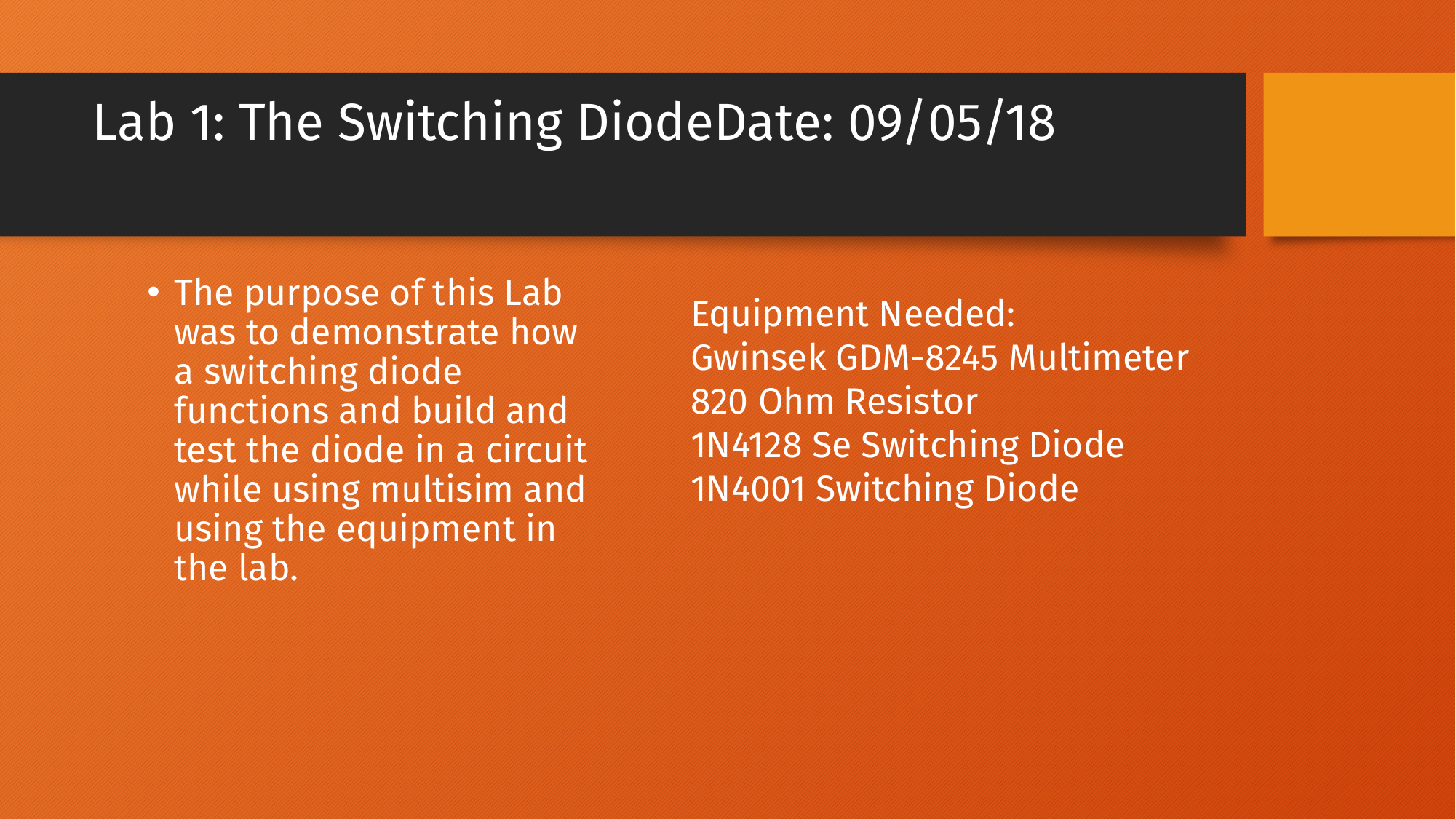

# Lab 1: The Switching Diode	Date: 09/05/18
The purpose of this Lab was to demonstrate how a switching diode functions and build and test the diode in a circuit while using multisim and using the equipment in the lab.

Equipment Needed:
Gwinsek GDM-8245 Multimeter
820 Ohm Resistor
1N4128 Se Switching Diode
1N4001 Switching Diode